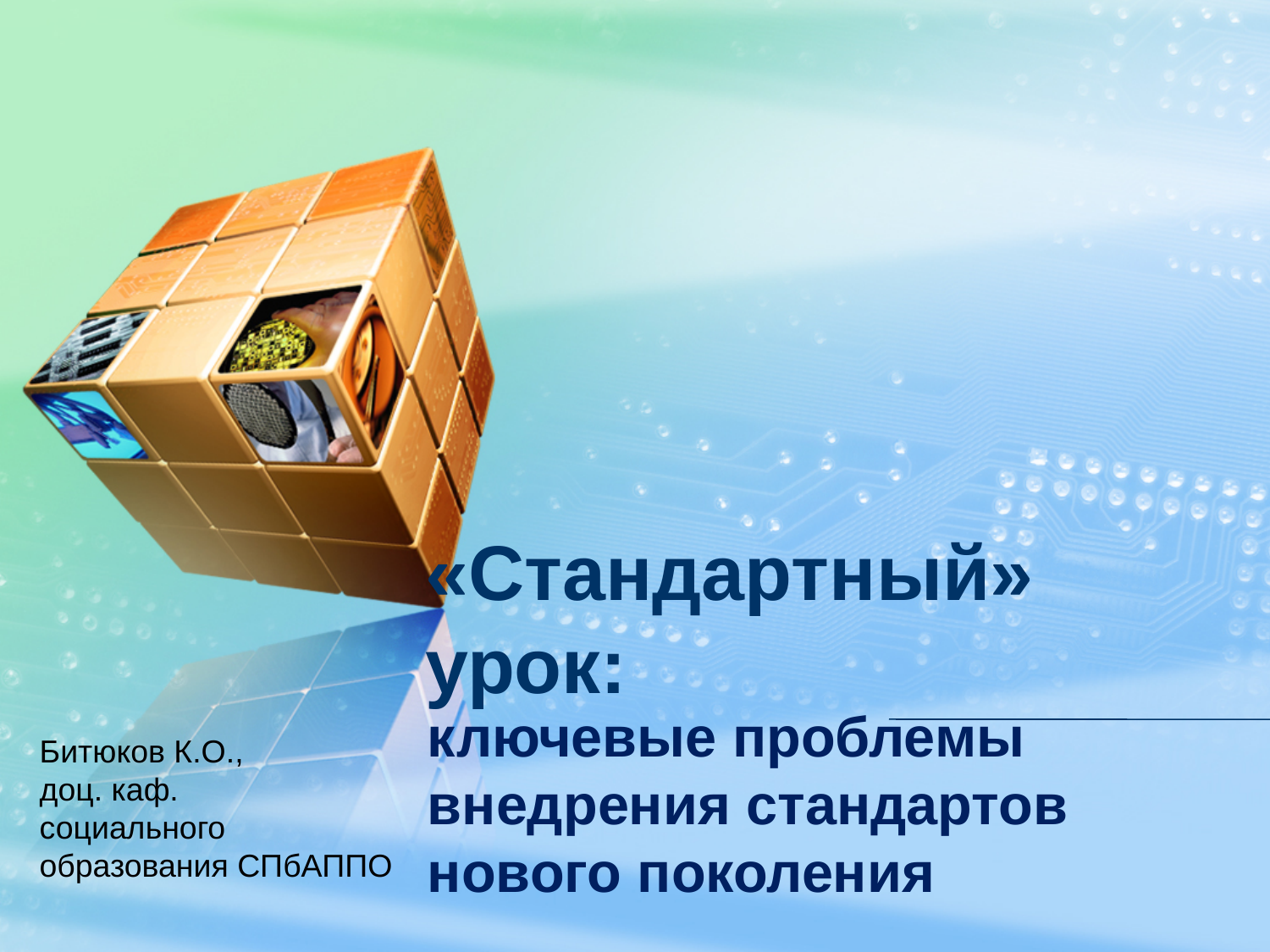

# «Стандартный»  урок:
ключевые проблемы внедрения стандартов нового поколения

Битюков К.О.,
доц. каф.
социального
образования СПбАППО